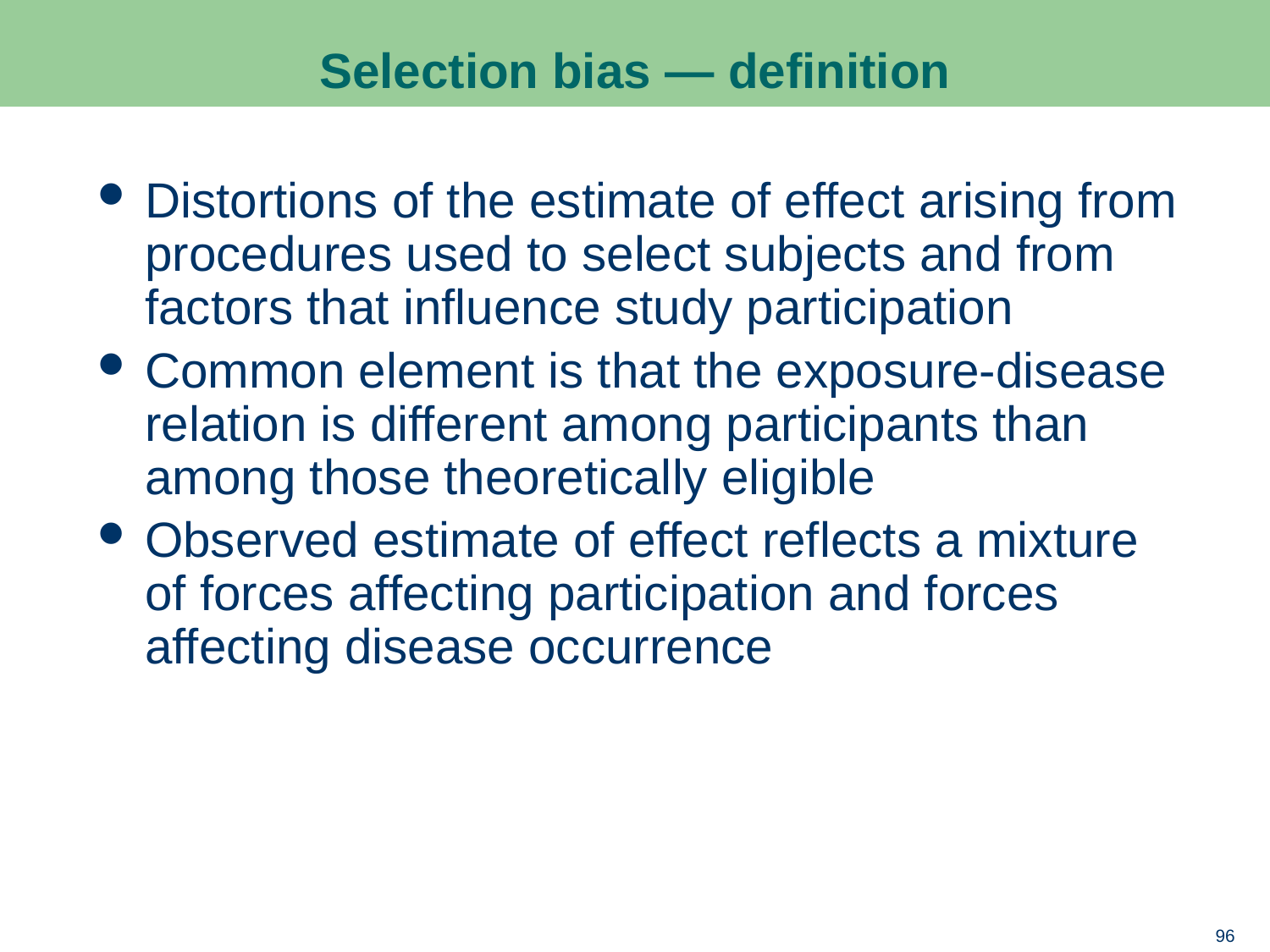

# Selection bias — definition
Distortions of the estimate of effect arising from procedures used to select subjects and from factors that influence study participation
Common element is that the exposure-disease relation is different among participants than among those theoretically eligible
Observed estimate of effect reflects a mixture of forces affecting participation and forces affecting disease occurrence